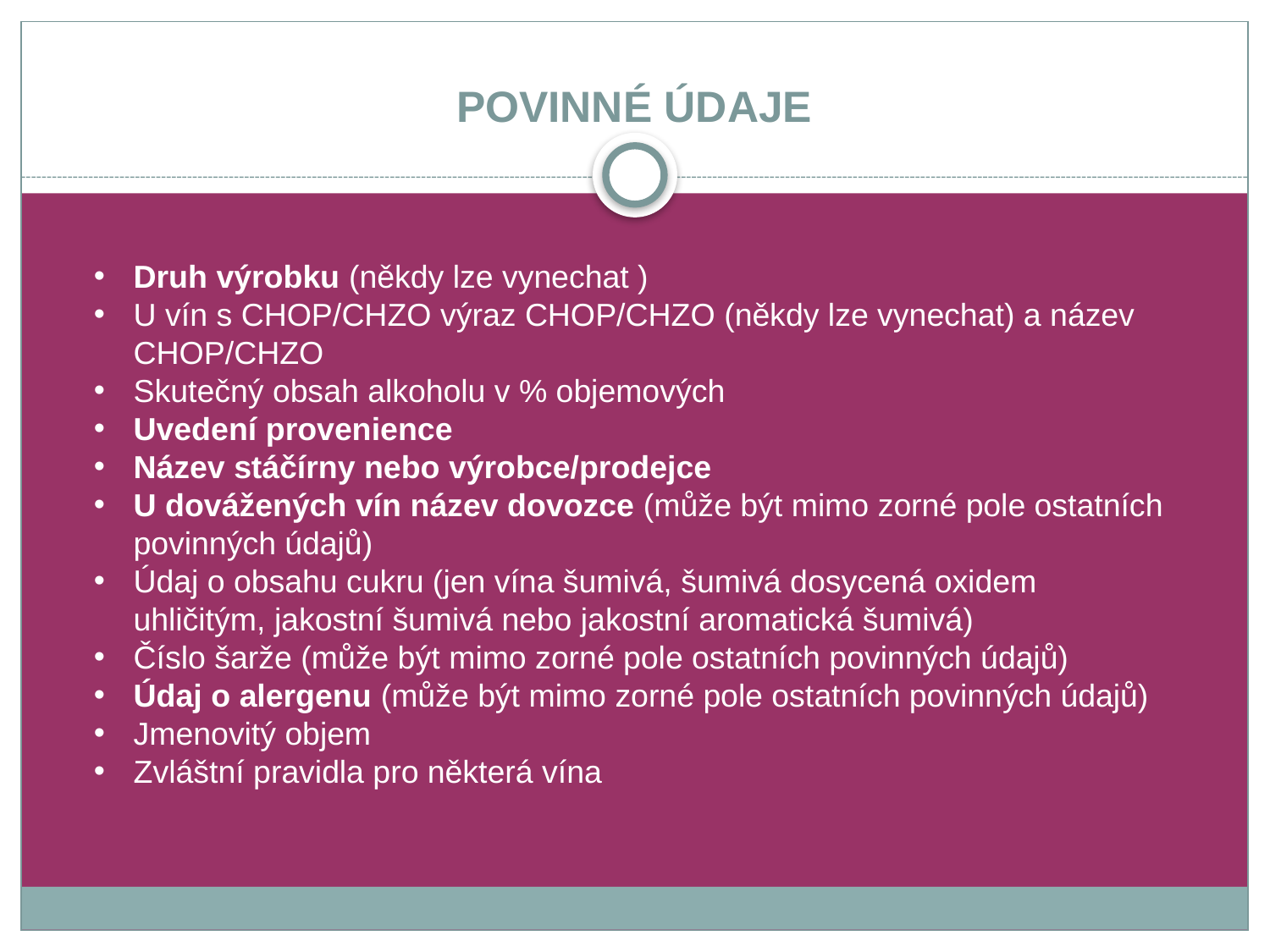

# POVINNÉ ÚDAJE
Druh výrobku (někdy lze vynechat )
U vín s CHOP/CHZO výraz CHOP/CHZO (někdy lze vynechat) a název CHOP/CHZO
Skutečný obsah alkoholu v % objemových
Uvedení provenience
Název stáčírny nebo výrobce/prodejce
U dovážených vín název dovozce (může být mimo zorné pole ostatních povinných údajů)
Údaj o obsahu cukru (jen vína šumivá, šumivá dosycená oxidem uhličitým, jakostní šumivá nebo jakostní aromatická šumivá)
Číslo šarže (může být mimo zorné pole ostatních povinných údajů)
Údaj o alergenu (může být mimo zorné pole ostatních povinných údajů)
Jmenovitý objem
Zvláštní pravidla pro některá vína